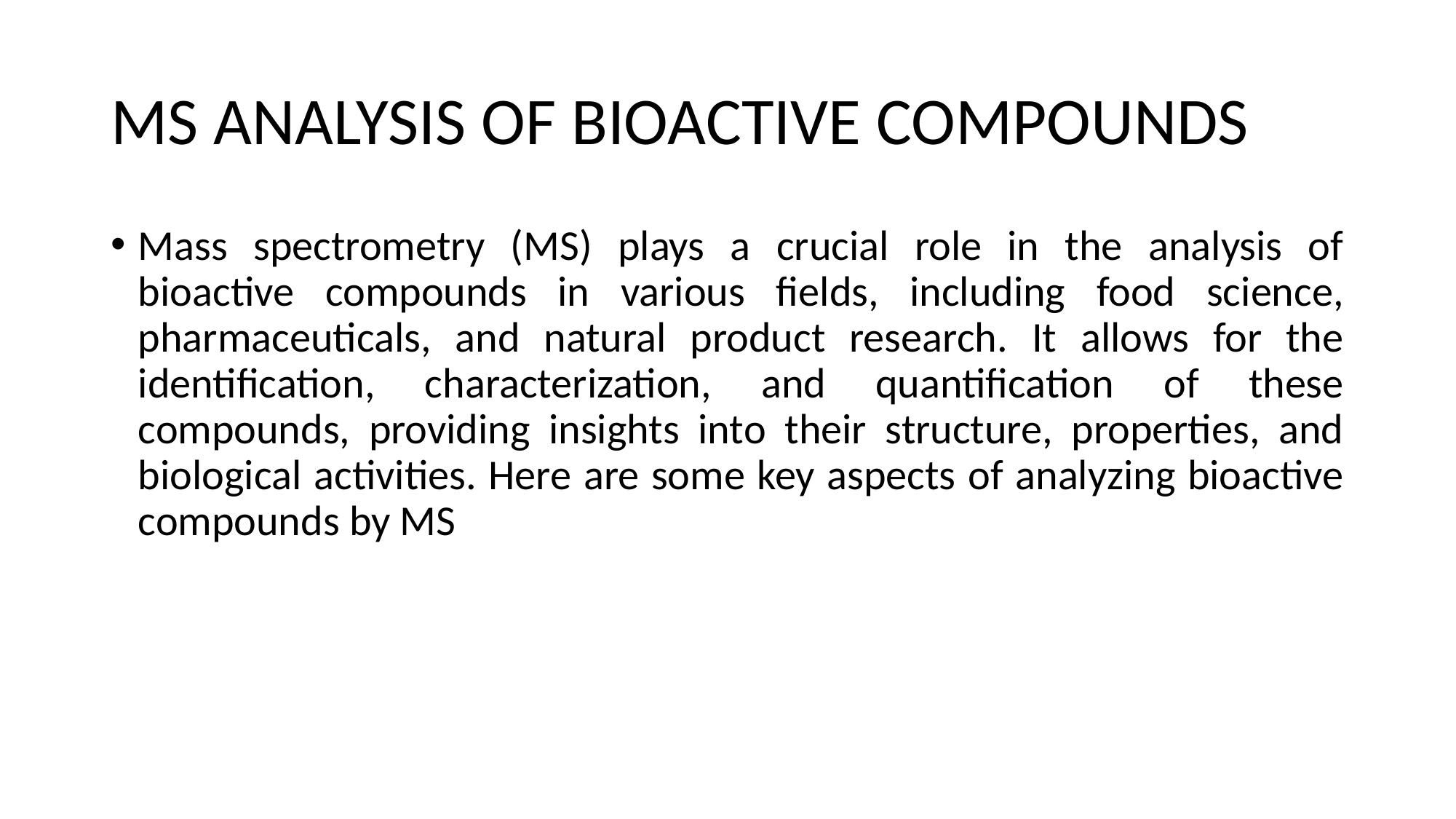

# MS ANALYSIS OF BIOACTIVE COMPOUNDS
Mass spectrometry (MS) plays a crucial role in the analysis of bioactive compounds in various fields, including food science, pharmaceuticals, and natural product research. It allows for the identification, characterization, and quantification of these compounds, providing insights into their structure, properties, and biological activities. Here are some key aspects of analyzing bioactive compounds by MS